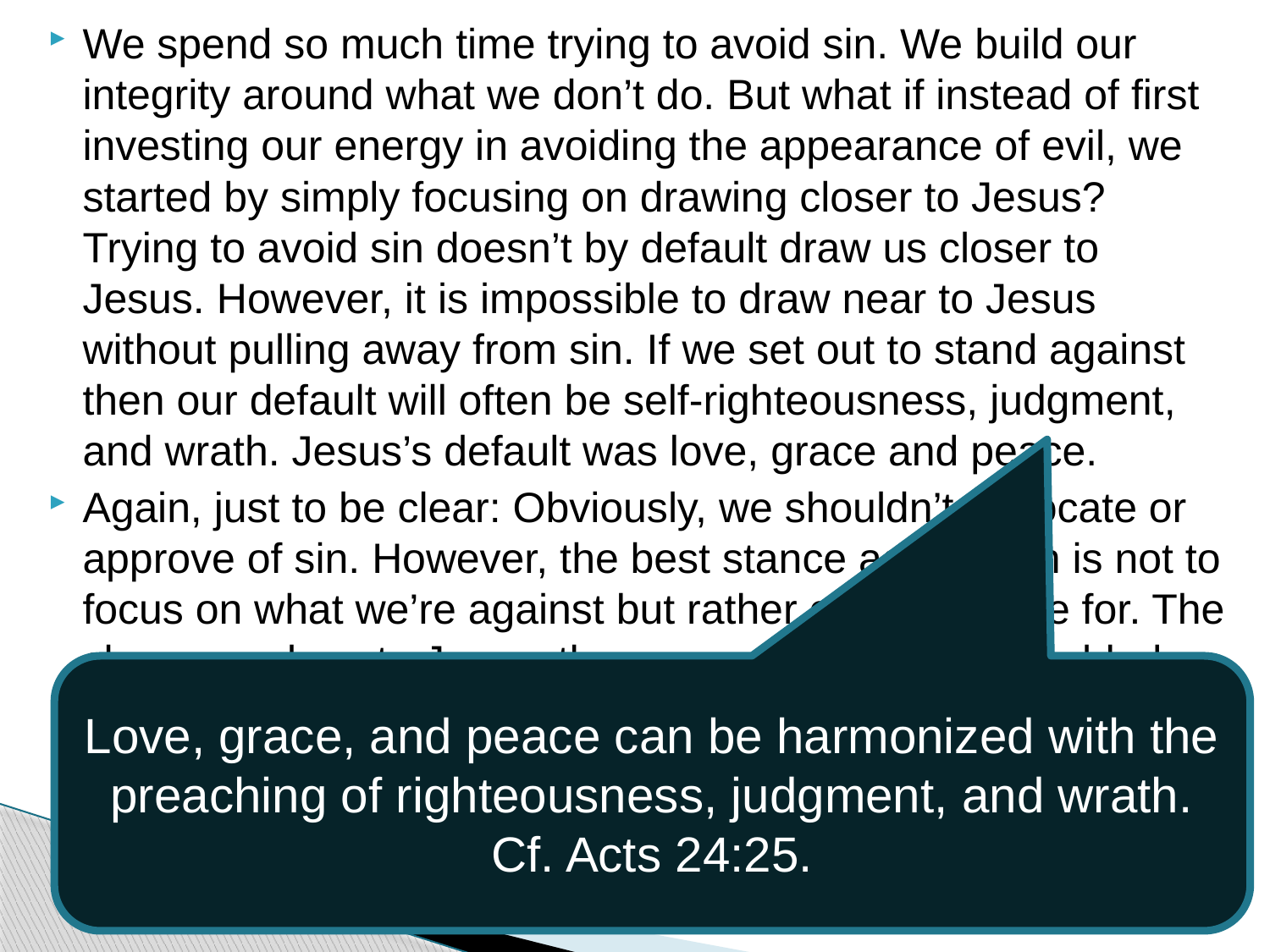

We spend so much time trying to avoid sin. We build our integrity around what we don’t do. But what if instead of first investing our energy in avoiding the appearance of evil, we started by simply focusing on drawing closer to Jesus? Trying to avoid sin doesn’t by default draw us closer to Jesus. However, it is impossible to draw near to Jesus without pulling away from sin. If we set out to stand against then our default will often be self-righteousness, judgment, and wrath. Jesus’s default was love, grace and peace.
Again, just to be clear: Obviously, we shouldn’t advocate or approve of sin. However, the best stance against sin is not to focus on what we’re against but rather on what we’re for. The closer we draw to Jesus, the more we begin to be molded into His likeness. We are called Christian “little Christs” because the early church was defined by their imitation of Jesus.

Love, grace, and peace can be harmonized with the preaching of righteousness, judgment, and wrath. Cf. Acts 24:25.